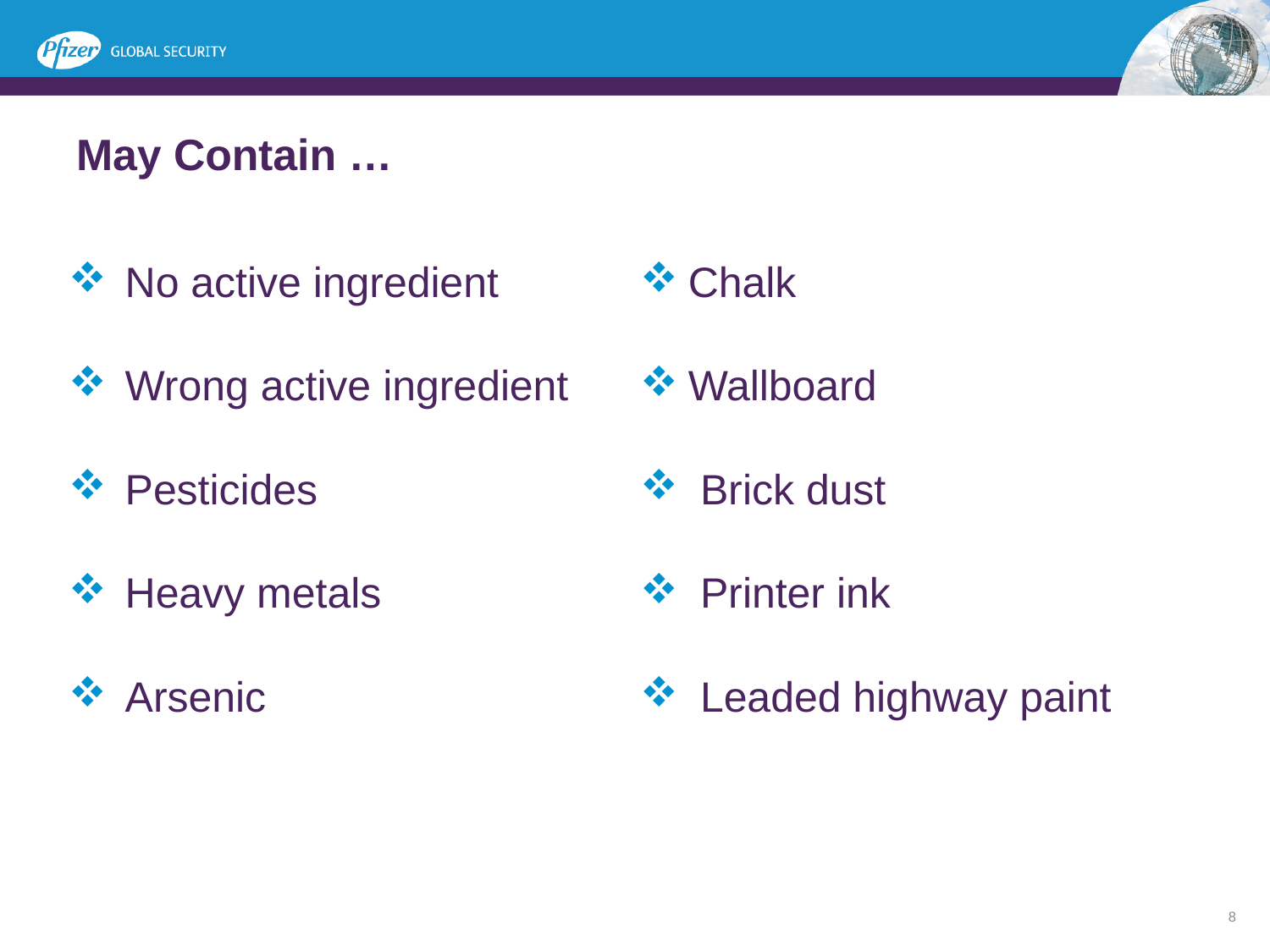

# May Contain …
| No active ingredient | Chalk |
| --- | --- |
| Wrong active ingredient | Wallboard |
| Pesticides | Brick dust |
| Heavy metals | Printer ink |
| Arsenic | Leaded highway paint |
8